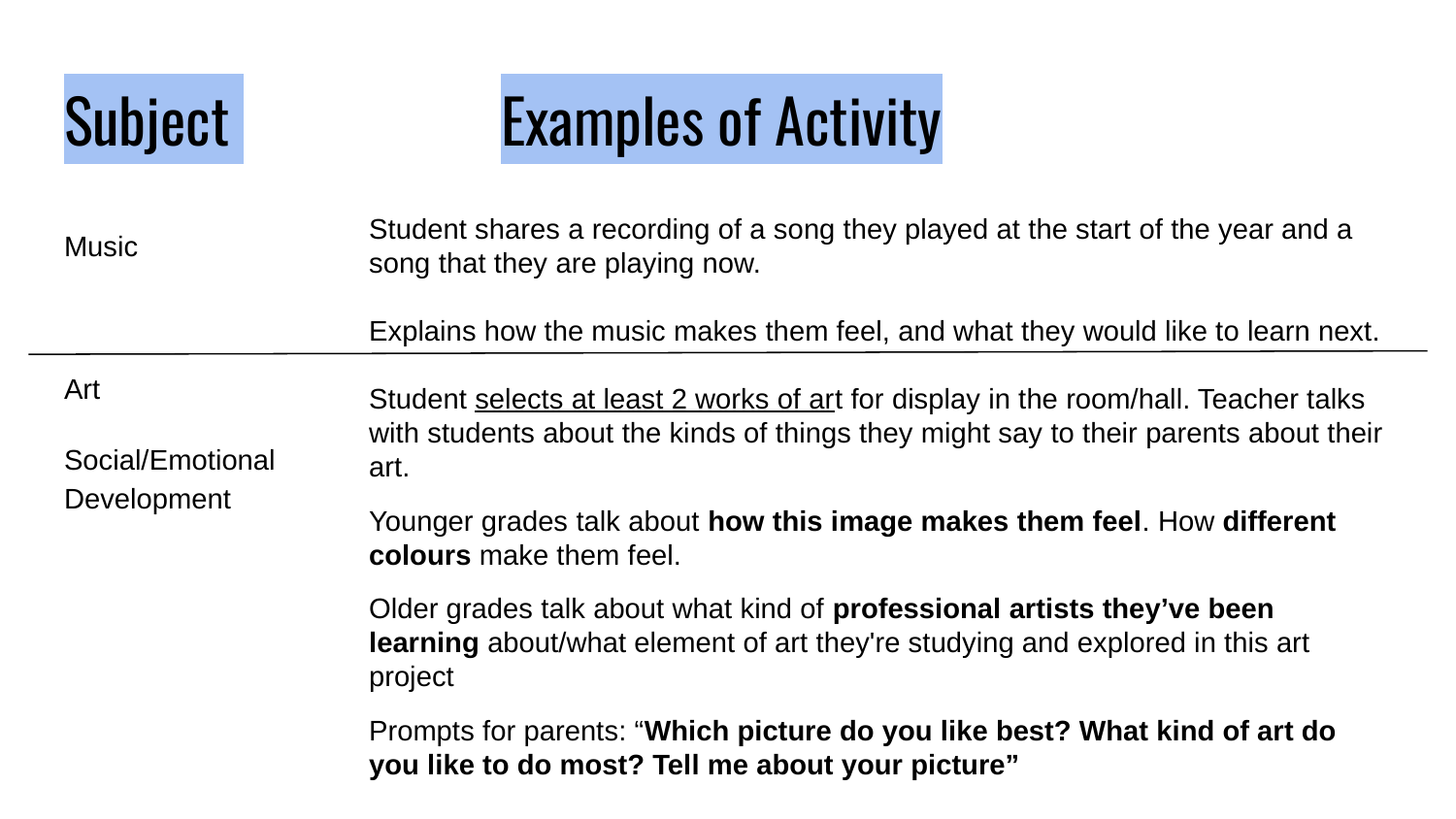

# Subject 		Examples of Activity
Student shares a recording of a song they played at the start of the year and a song that they are playing now.

Explains how the music makes them feel, and what they would like to learn next.

Student selects at least 2 works of art for display in the room/hall. Teacher talks with students about the kinds of things they might say to their parents about their art.
Younger grades talk about how this image makes them feel. How different colours make them feel.
Older grades talk about what kind of professional artists they’ve been learning about/what element of art they're studying and explored in this art project
Prompts for parents: “Which picture do you like best? What kind of art do you like to do most? Tell me about your picture”

Music

Art
Social/Emotional Development